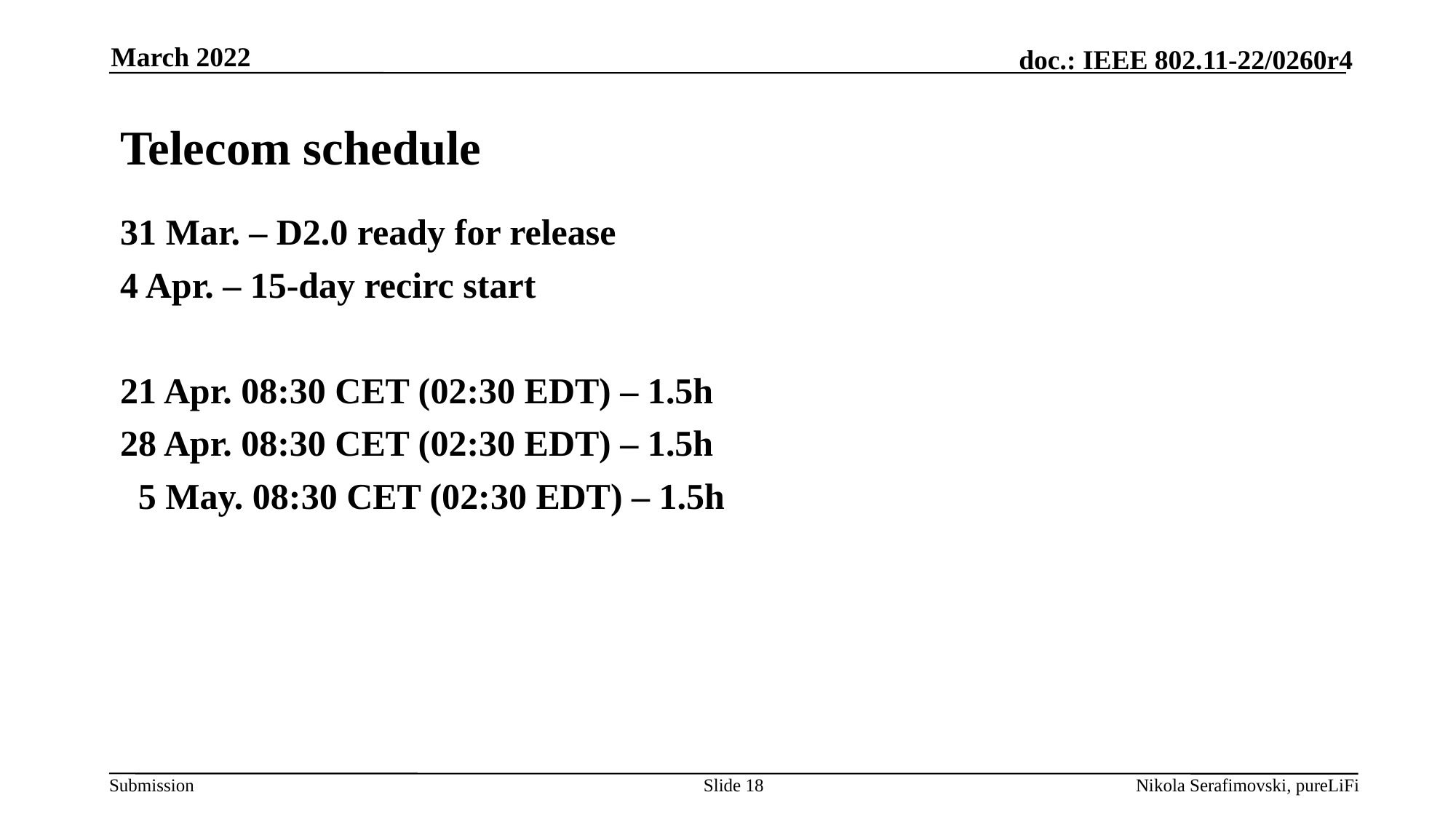

March 2022
# Telecom schedule
31 Mar. – D2.0 ready for release
4 Apr. – 15-day recirc start

21 Apr. 08:30 CET (02:30 EDT) – 1.5h
28 Apr. 08:30 CET (02:30 EDT) – 1.5h
  5 May. 08:30 CET (02:30 EDT) – 1.5h

Slide 18
Nikola Serafimovski, pureLiFi